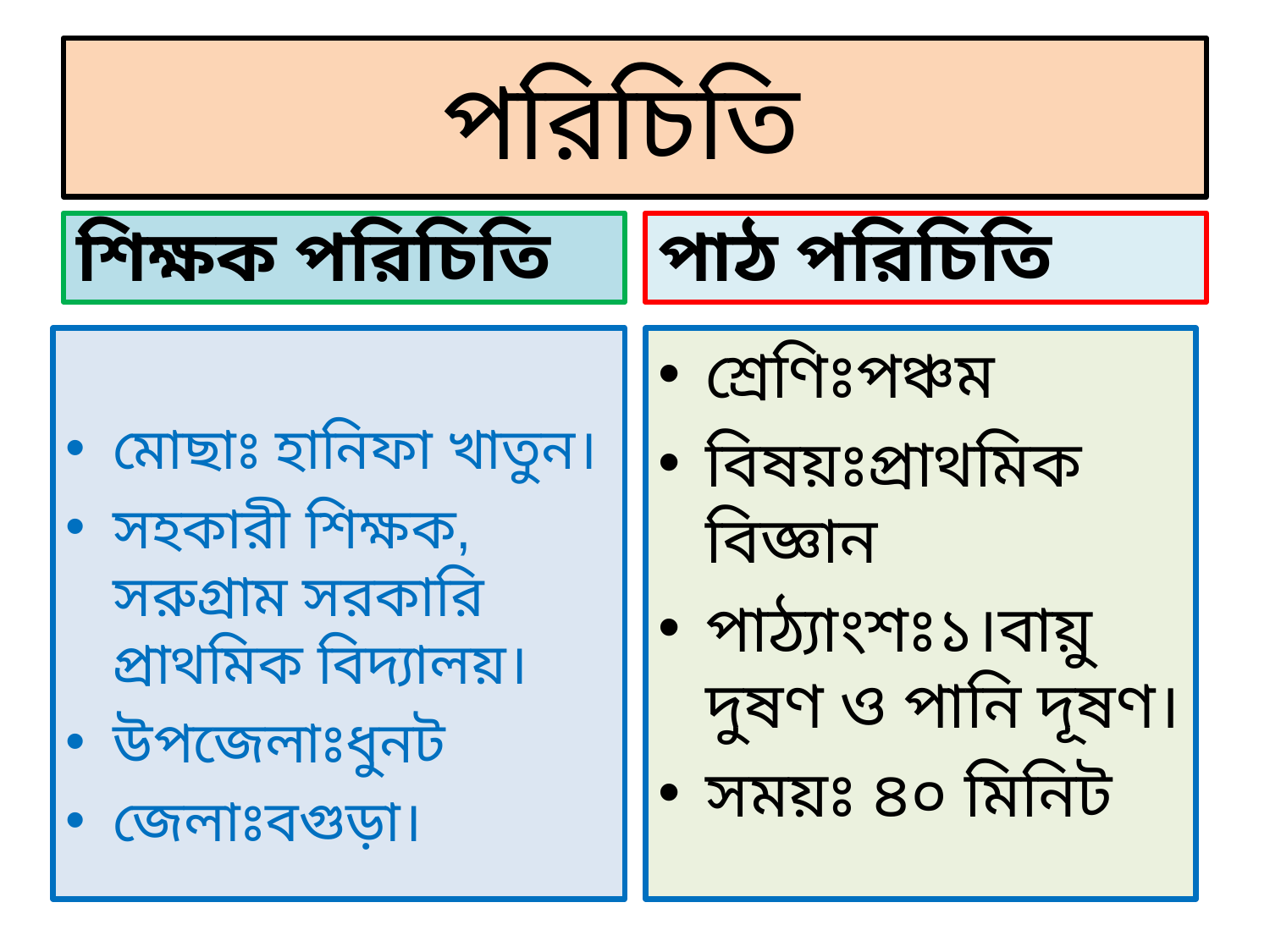

# পরিচিতি
শিক্ষক পরিচিতি
পাঠ পরিচিতি

মোছাঃ হানিফা খাতুন।
সহকারী শিক্ষক, সরুগ্রাম সরকারি প্রাথমিক বিদ্যালয়।
উপজেলাঃধুনট
জেলাঃবগুড়া।
শ্রেণিঃপঞ্চম
বিষয়ঃপ্রাথমিক বিজ্ঞান
পাঠ্যাংশঃ১।বায়ু দুষণ ও পানি দূষণ।
সময়ঃ ৪০ মিনিট